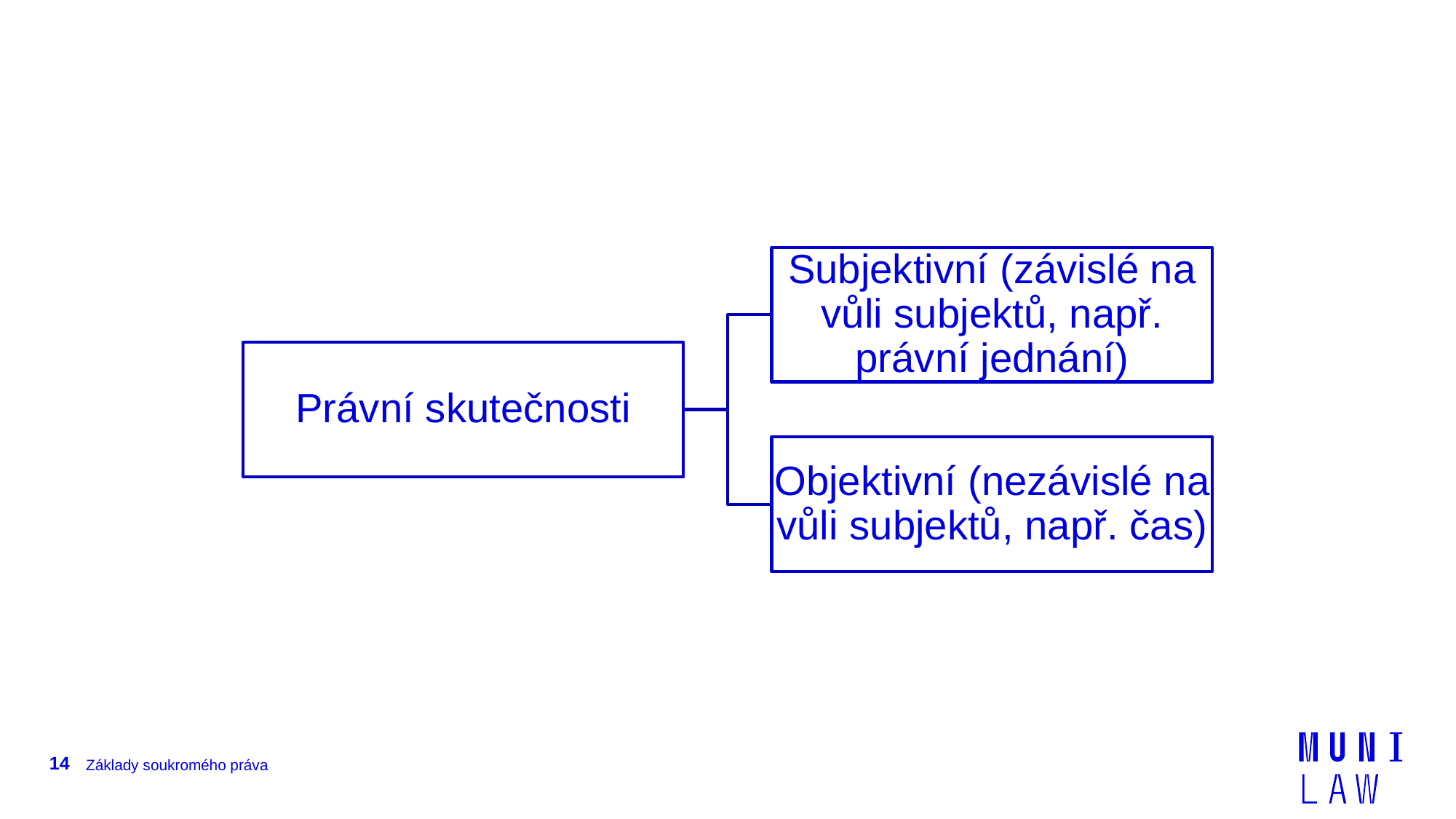

Právní skutečnosti
Subjektivní (závislé na vůli subjektů, např. právní jednání)
Objektivní (nezávislé na vůli subjektů, např. čas)
14
Základy soukromého práva